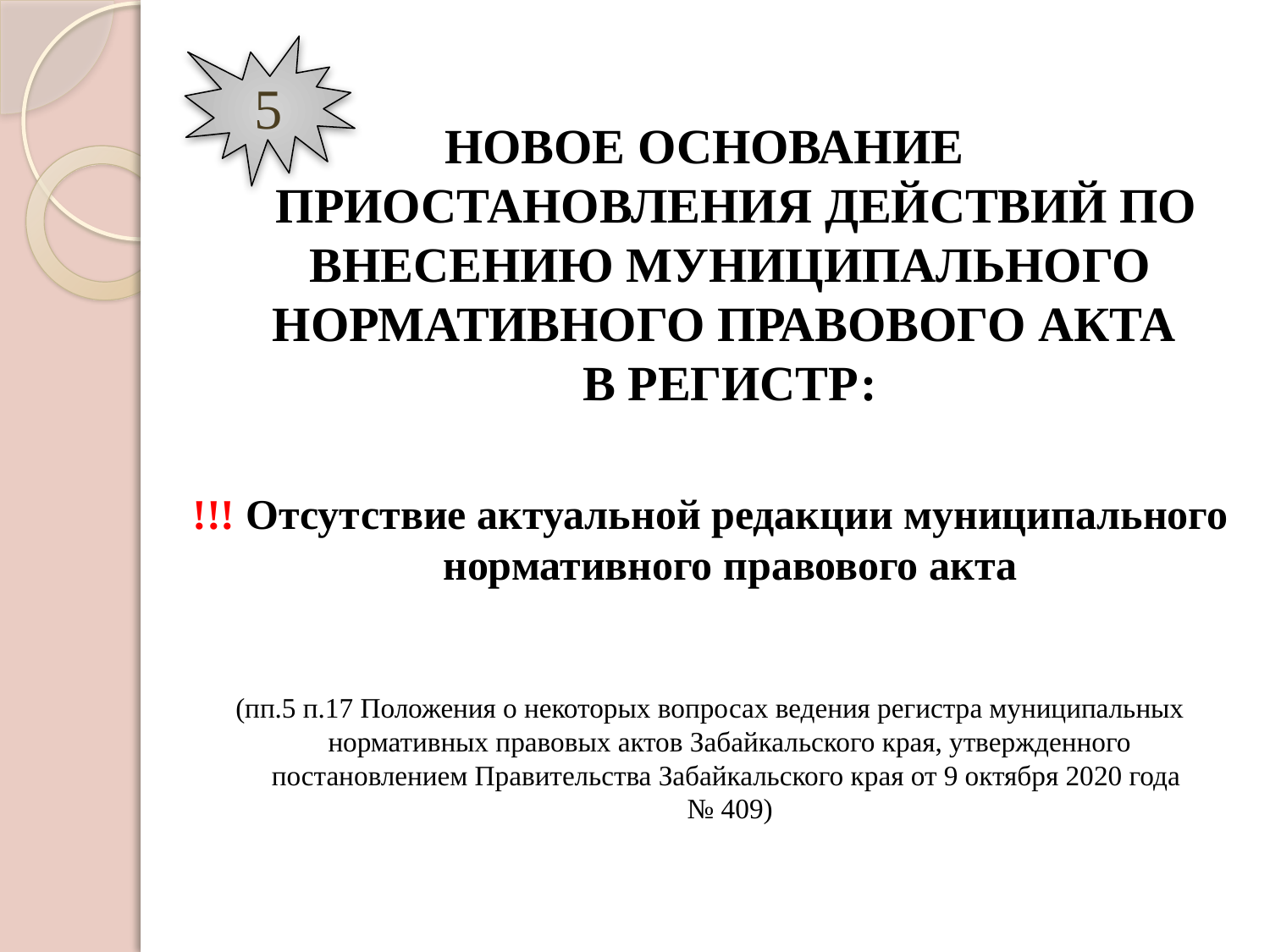

5

НОВОЕ ОСНОВАНИЕ
 ПРИОСТАНОВЛЕНИЯ ДЕЙСТВИЙ ПО ВНЕСЕНИЮ МУНИЦИПАЛЬНОГО НОРМАТИВНОГО ПРАВОВОГО АКТА
В РЕГИСТР:

!!! Отсутствие актуальной редакции муниципального нормативного правового акта

(пп.5 п.17 Положения о некоторых вопросах ведения регистра муниципальных нормативных правовых актов Забайкальского края, утвержденного постановлением Правительства Забайкальского края от 9 октября 2020 года
№ 409)